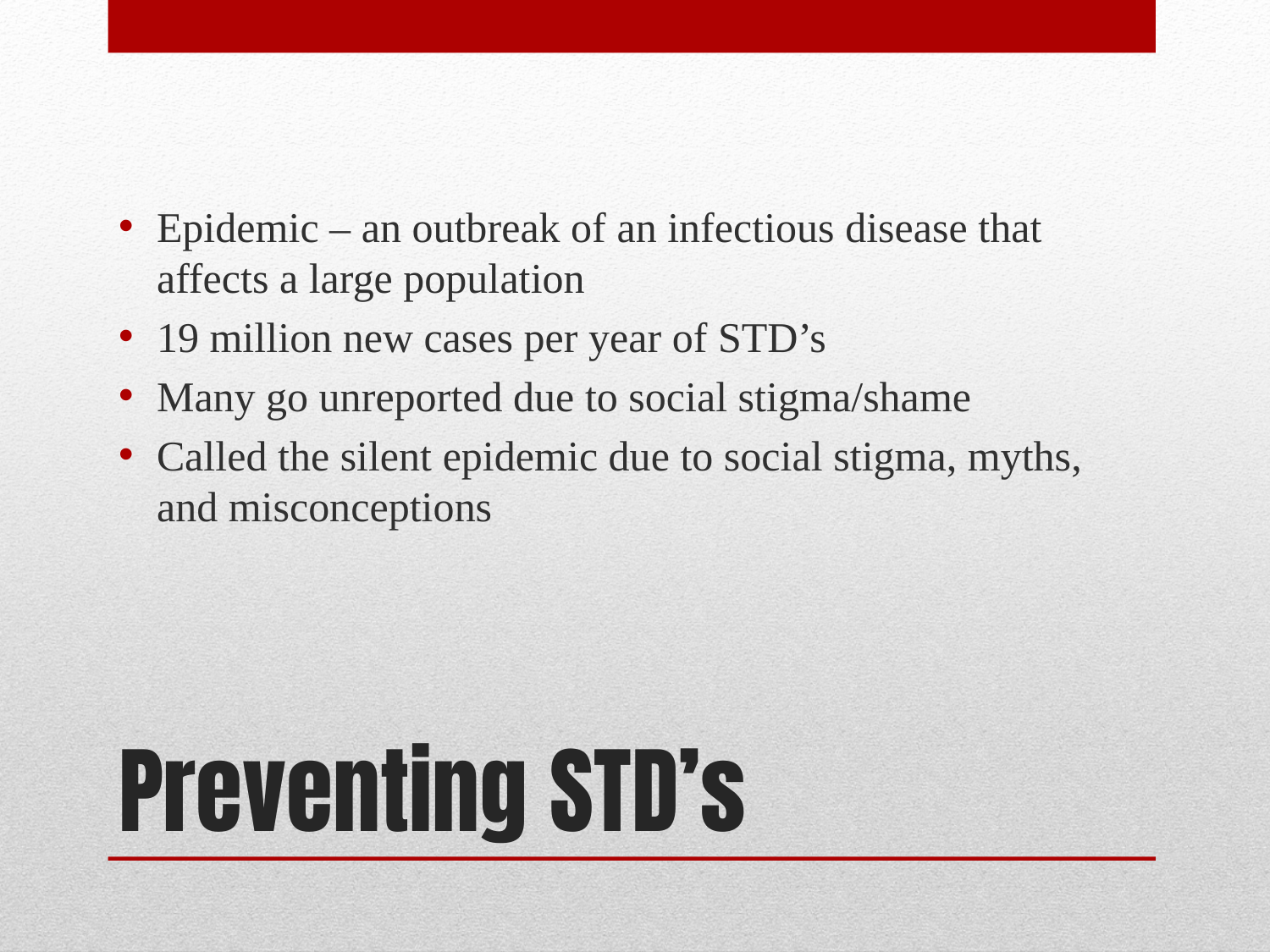

Epidemic – an outbreak of an infectious disease that affects a large population
19 million new cases per year of STD’s
Many go unreported due to social stigma/shame
Called the silent epidemic due to social stigma, myths, and misconceptions
# Preventing STD’s